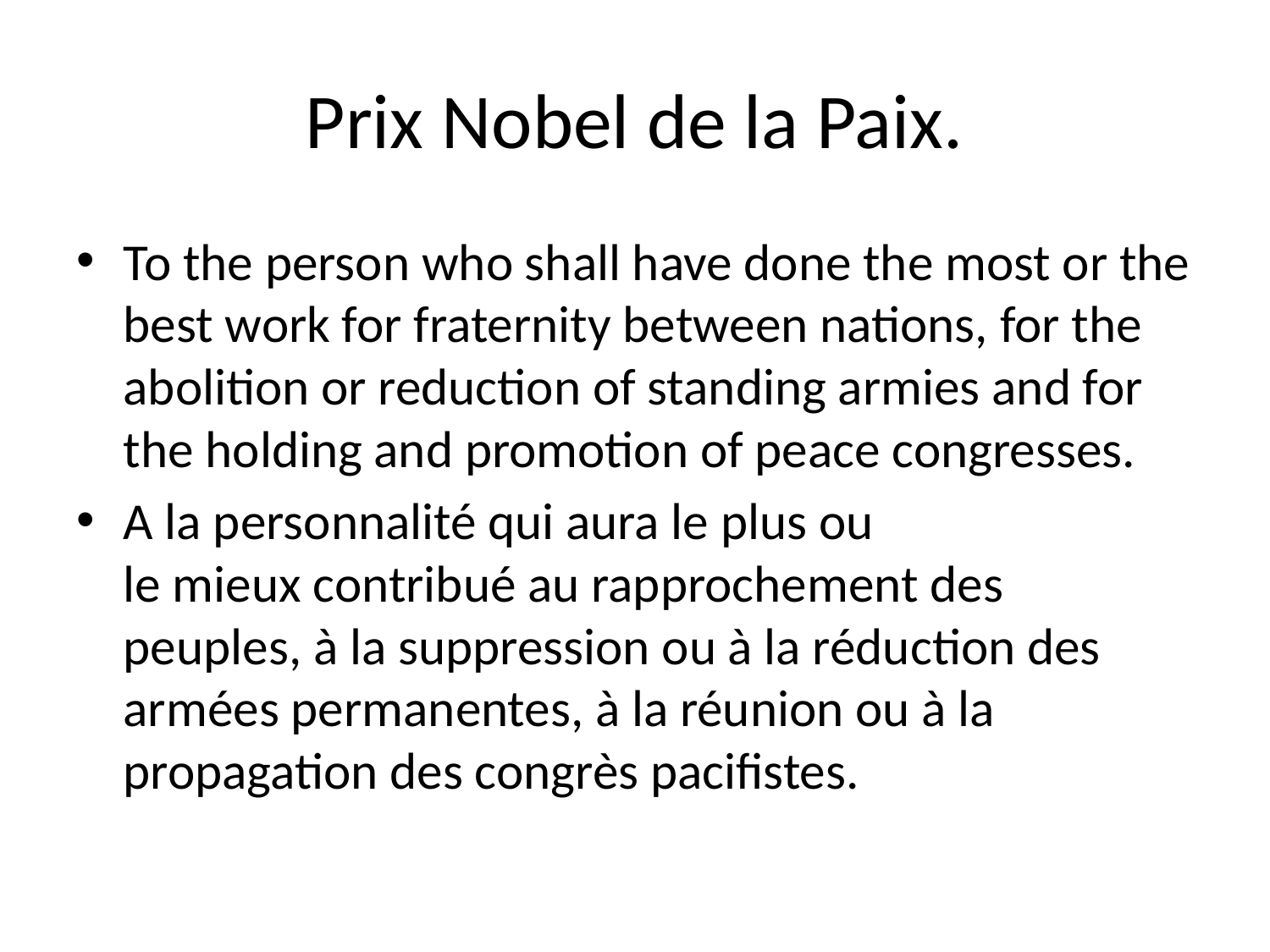

# Prix Nobel de la Paix.
To the person who shall have done the most or the best work for fraternity between nations, for the abolition or reduction of standing armies and for the holding and promotion of peace congresses.
A la personnalité qui aura le plus ou le mieux contribué au rapprochement des peuples, à la suppression ou à la réduction des armées permanentes, à la réunion ou à la propagation des congrès pacifistes.